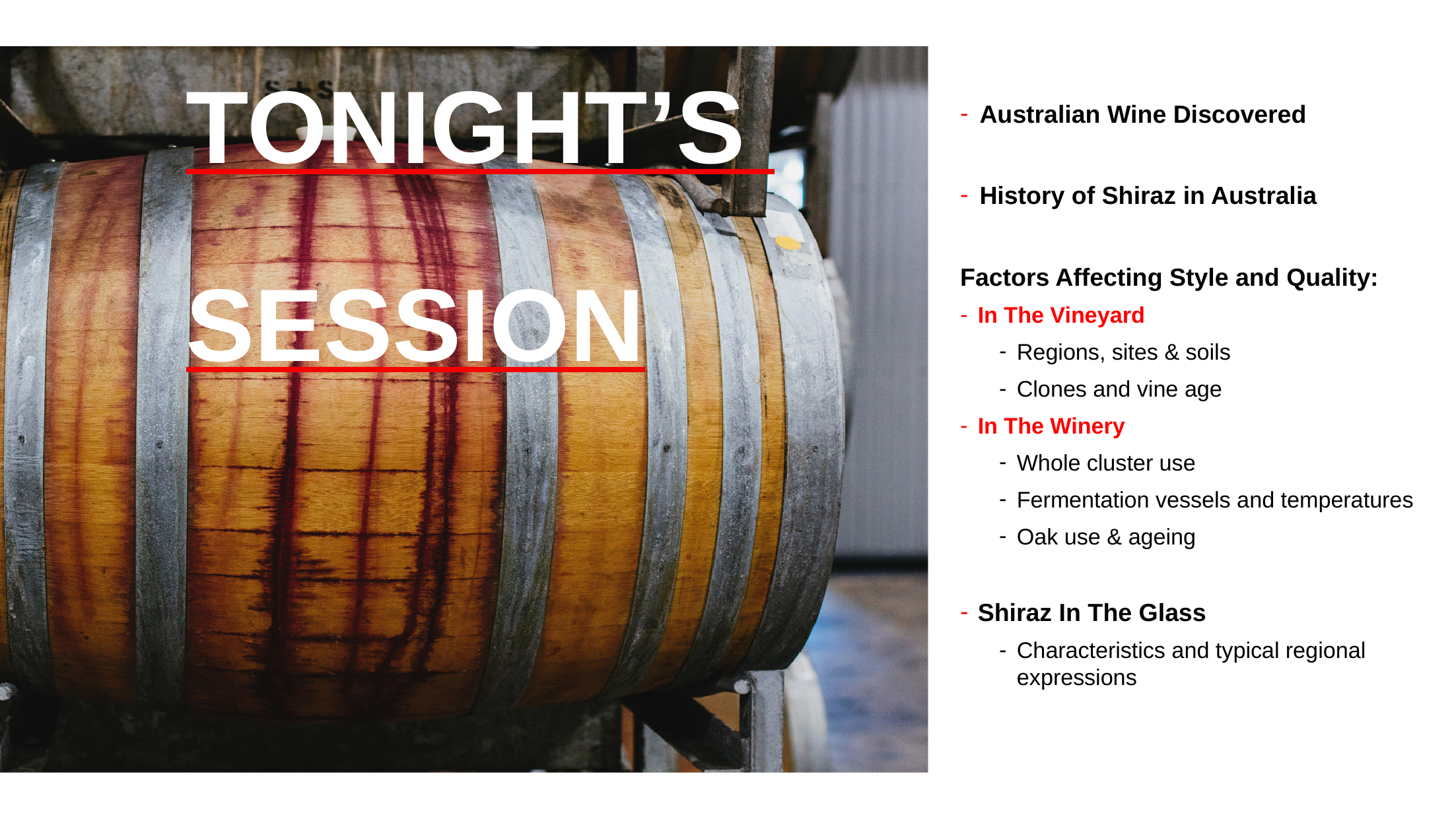

Tonight’s

session
Australian Wine Discovered

History of Shiraz in Australia

Factors Affecting Style and Quality:
In The Vineyard
Regions, sites & soils
Clones and vine age
In The Winery
Whole cluster use
Fermentation vessels and temperatures
Oak use & ageing

Shiraz In The Glass
Characteristics and typical regional expressions